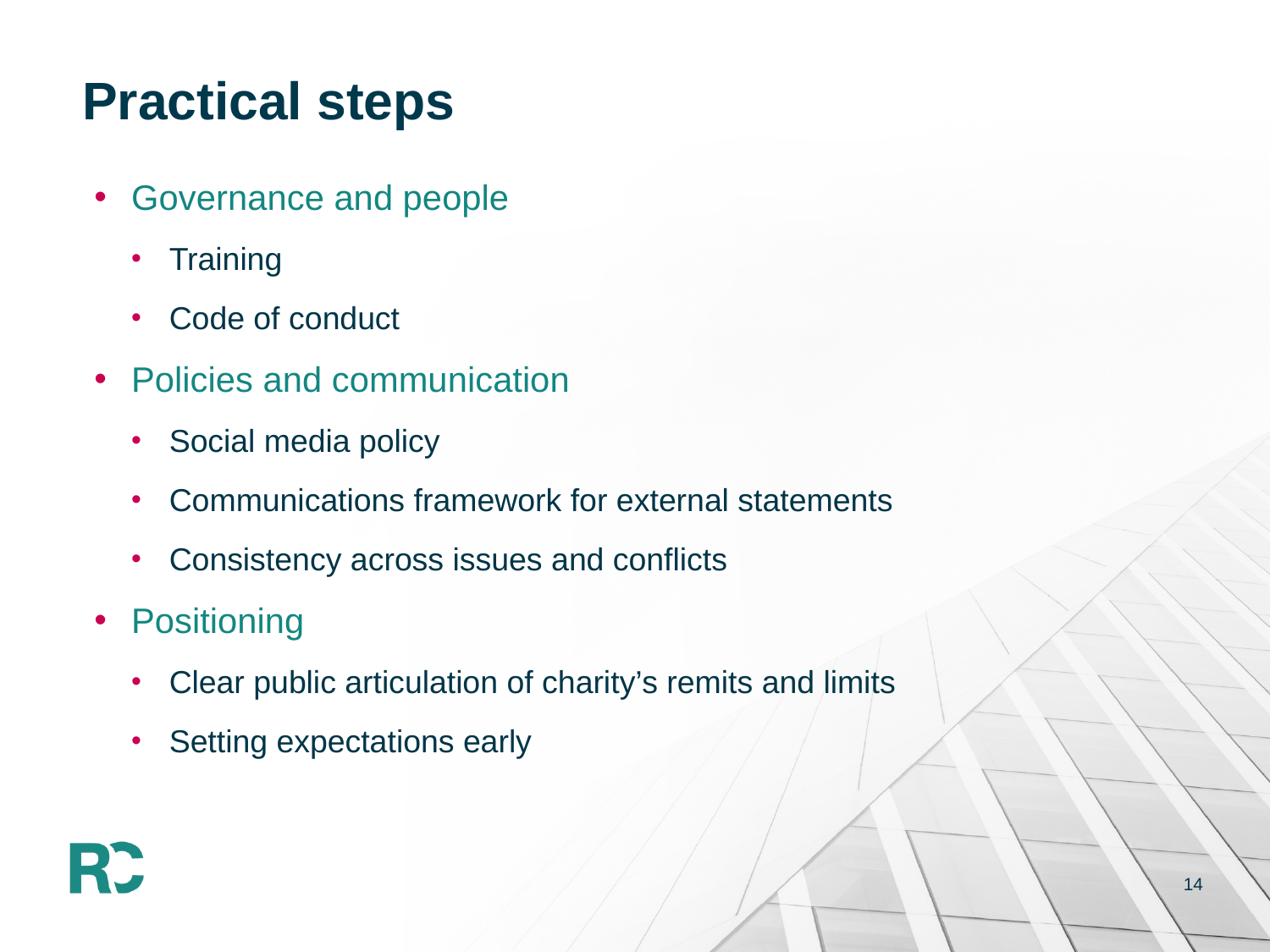

# Practical steps
Governance and people
Training
Code of conduct
Policies and communication
Social media policy
Communications framework for external statements
Consistency across issues and conflicts
Positioning
Clear public articulation of charity’s remits and limits
Setting expectations early

14